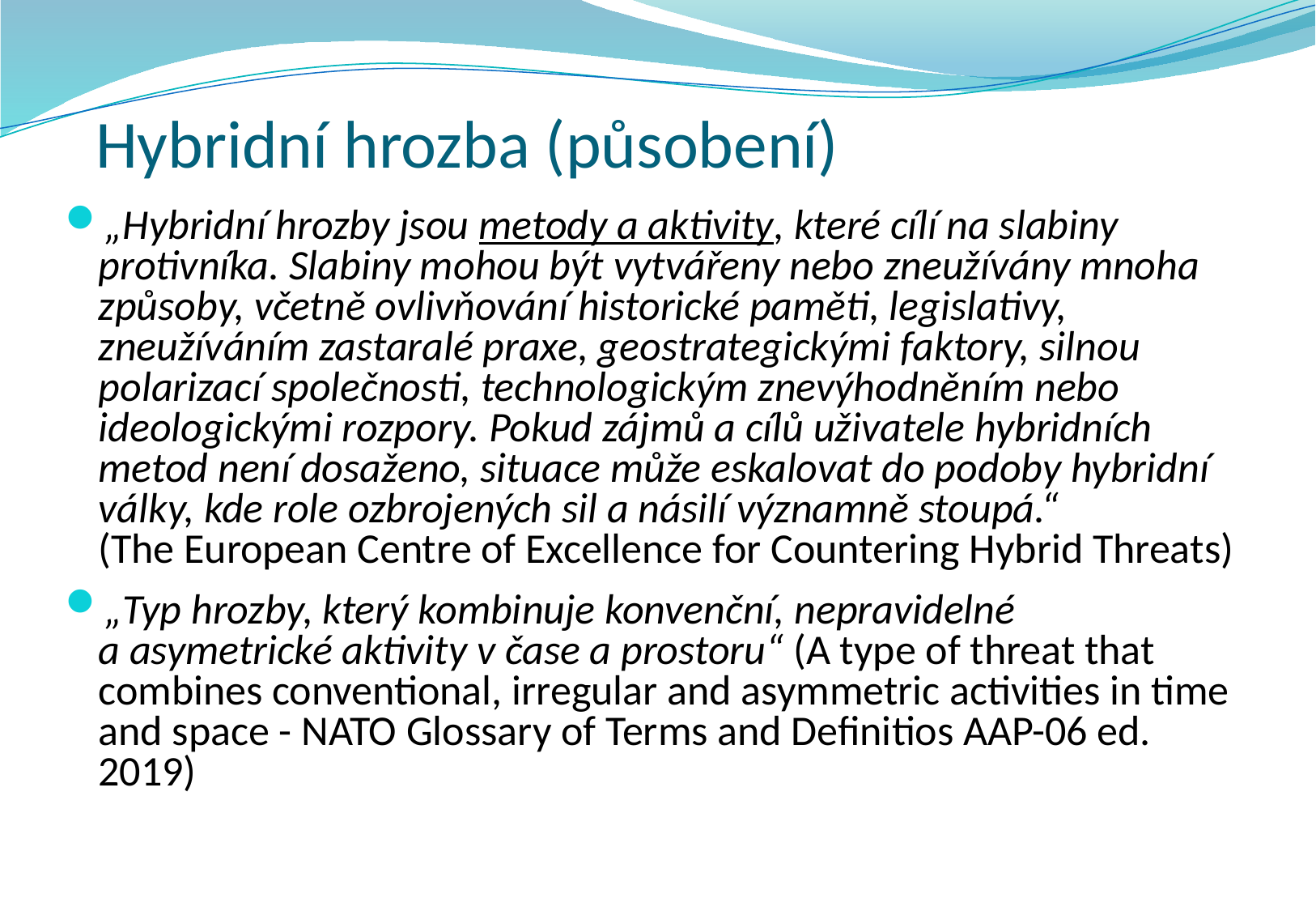

# Hybridní hrozba (působení)
„Hybridní hrozby jsou metody a aktivity, které cílí na slabiny protivníka. Slabiny mohou být vytvářeny nebo zneužívány mnoha způsoby, včetně ovlivňování historické paměti, legislativy, zneužíváním zastaralé praxe, geostrategickými faktory, silnou polarizací společnosti, technologickým znevýhodněním nebo ideologickými rozpory. Pokud zájmů a cílů uživatele hybridních metod není dosaženo, situace může eskalovat do podoby hybridní války, kde role ozbrojených sil a násilí významně stoupá.“
(The European Centre of Excellence for Countering Hybrid Threats)
„Typ hrozby, který kombinuje konvenční, nepravidelné
a asymetrické aktivity v čase a prostoru“ (A type of threat that combines conventional, irregular and asymmetric activities in time and space - NATO Glossary of Terms and Definitios AAP-06 ed. 2019)